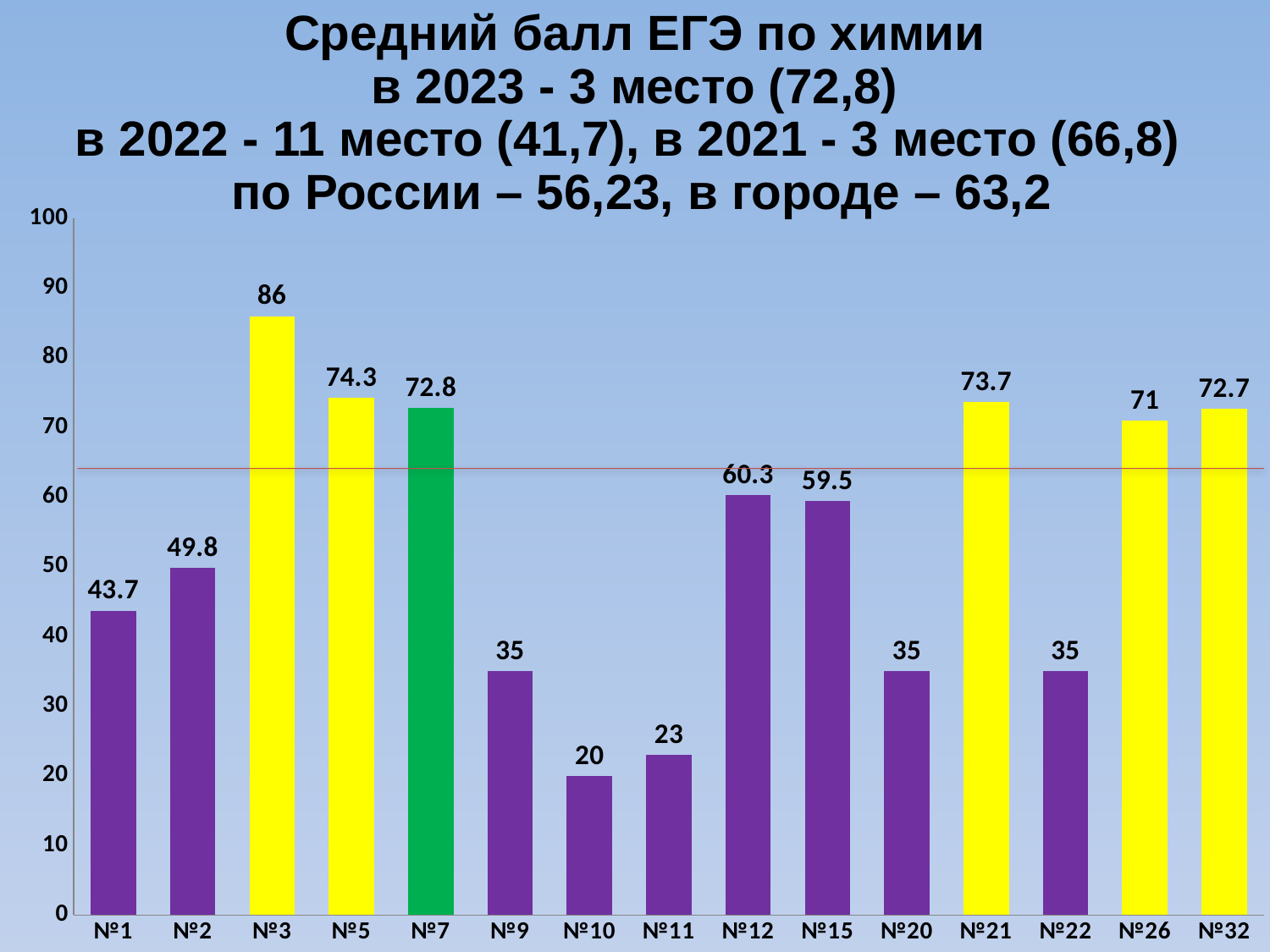

Средний балл ЕГЭ по химии
в 2023 - 3 место (72,8)
в 2022 - 11 место (41,7), в 2021 - 3 место (66,8)
 по России – 56,23, в городе – 63,2

### Chart

| Category |  |
|---|---|
| №1 | 43.7 |
| №2 | 49.8 |
| №3 | 86.0 |
| №5 | 74.3 |
| №7 | 72.8 |
| №9 | 35.0 |
| №10 | 20.0 |
| №11 | 23.0 |
| №12 | 60.3 |
| №15 | 59.5 |
| №20 | 35.0 |
| №21 | 73.7 |
| №22 | 35.0 |
| №26 | 71.0 |
| №32 | 72.7 |